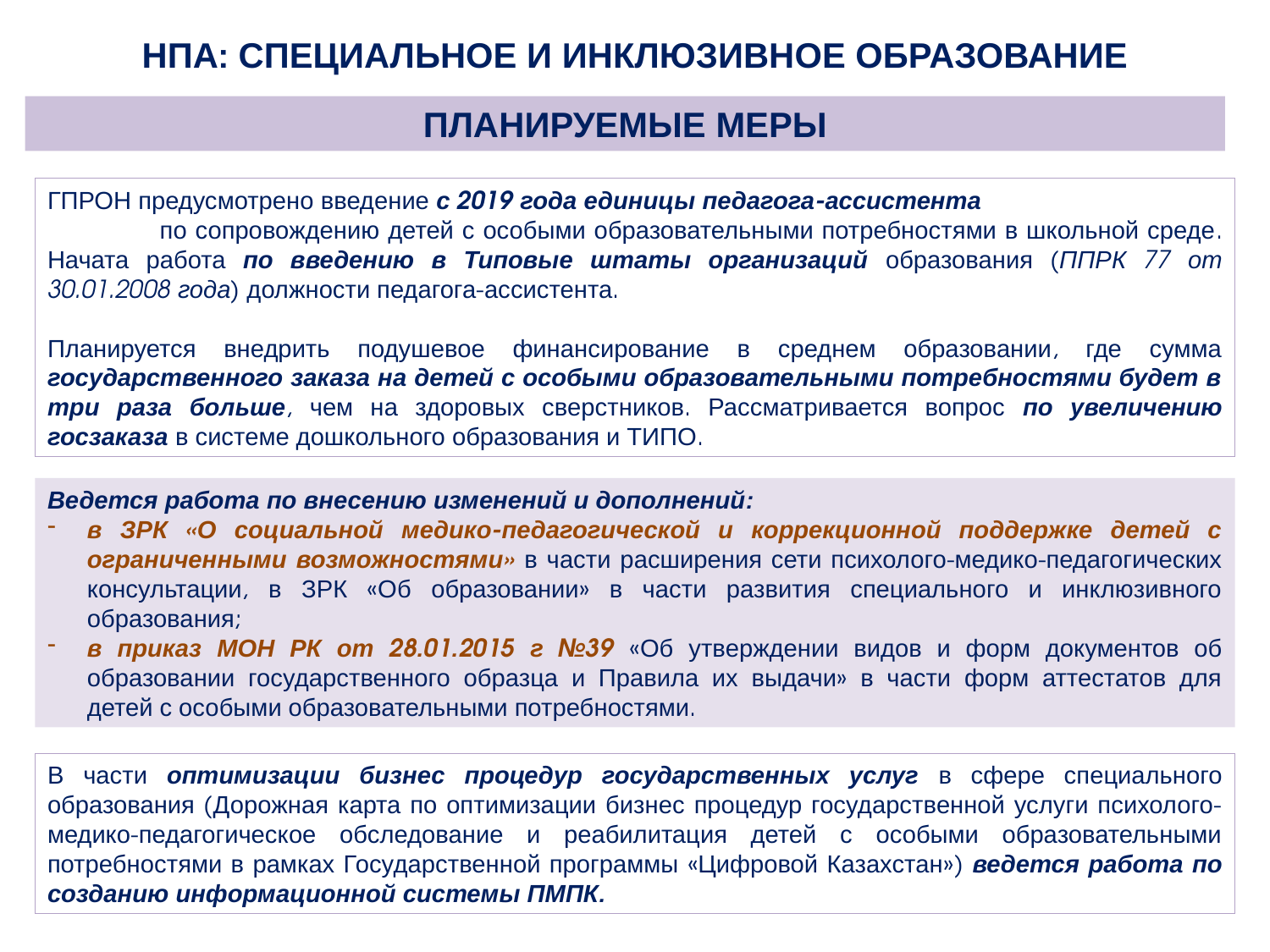

НПА: СПЕЦИАЛЬНОЕ И ИНКЛЮЗИВНОЕ ОБРАЗОВАНИЕ
ПЛАНИРУЕМЫЕ МЕРЫ
ГПРОН предусмотрено введение с 2019 года единицы педагога-ассистента                                                по сопровождению детей с особыми образовательными потребностями в школьной среде. Начата работа по введению в Типовые штаты организаций образования (ППРК 77 от 30.01.2008 года) должности педагога-ассистента.

Планируется внедрить подушевое финансирование в среднем образовании, где сумма государственного заказа на детей с особыми образовательными потребностями будет в три раза больше, чем на здоровых сверстников. Рассматривается вопрос по увеличению госзаказа в системе дошкольного образования и ТИПО.
Ведется работа по внесению изменений и дополнений:
в ЗРК «О социальной медико-педагогической и коррекционной поддержке детей с ограниченными возможностями» в части расширения сети психолого-медико-педагогических консультации, в ЗРК «Об образовании» в части развития специального и инклюзивного образования;
в приказ МОН РК от 28.01.2015 г №39 «Об утверждении видов и форм документов об образовании государственного образца и Правила их выдачи» в части форм аттестатов для детей с особыми образовательными потребностями.
В части оптимизации бизнес процедур государственных услуг в сфере специального образования (Дорожная карта по оптимизации бизнес процедур государственной услуги психолого-медико-педагогическое обследование и реабилитация детей с особыми образовательными потребностями в рамках Государственной программы «Цифровой Казахстан») ведется работа по созданию информационной системы ПМПК.